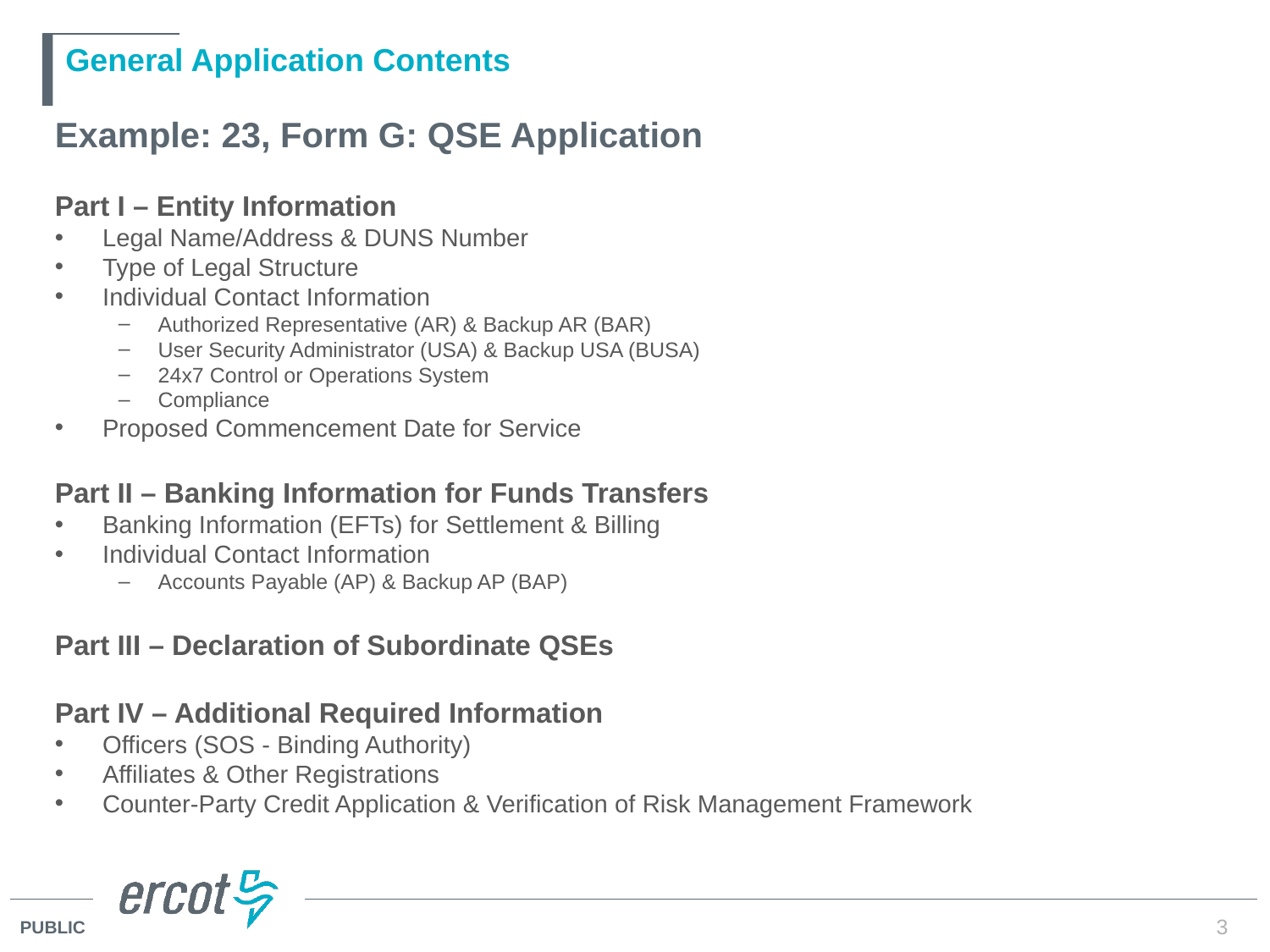

# General Application Contents
Example: 23, Form G: QSE Application

Part I – Entity Information
Legal Name/Address & DUNS Number
Type of Legal Structure
Individual Contact Information
Authorized Representative (AR) & Backup AR (BAR)
User Security Administrator (USA) & Backup USA (BUSA)
24x7 Control or Operations System
Compliance
Proposed Commencement Date for Service

Part II – Banking Information for Funds Transfers
Banking Information (EFTs) for Settlement & Billing
Individual Contact Information
Accounts Payable (AP) & Backup AP (BAP)

Part III – Declaration of Subordinate QSEs

Part IV – Additional Required Information
Officers (SOS - Binding Authority)
Affiliates & Other Registrations
Counter-Party Credit Application & Verification of Risk Management Framework

3